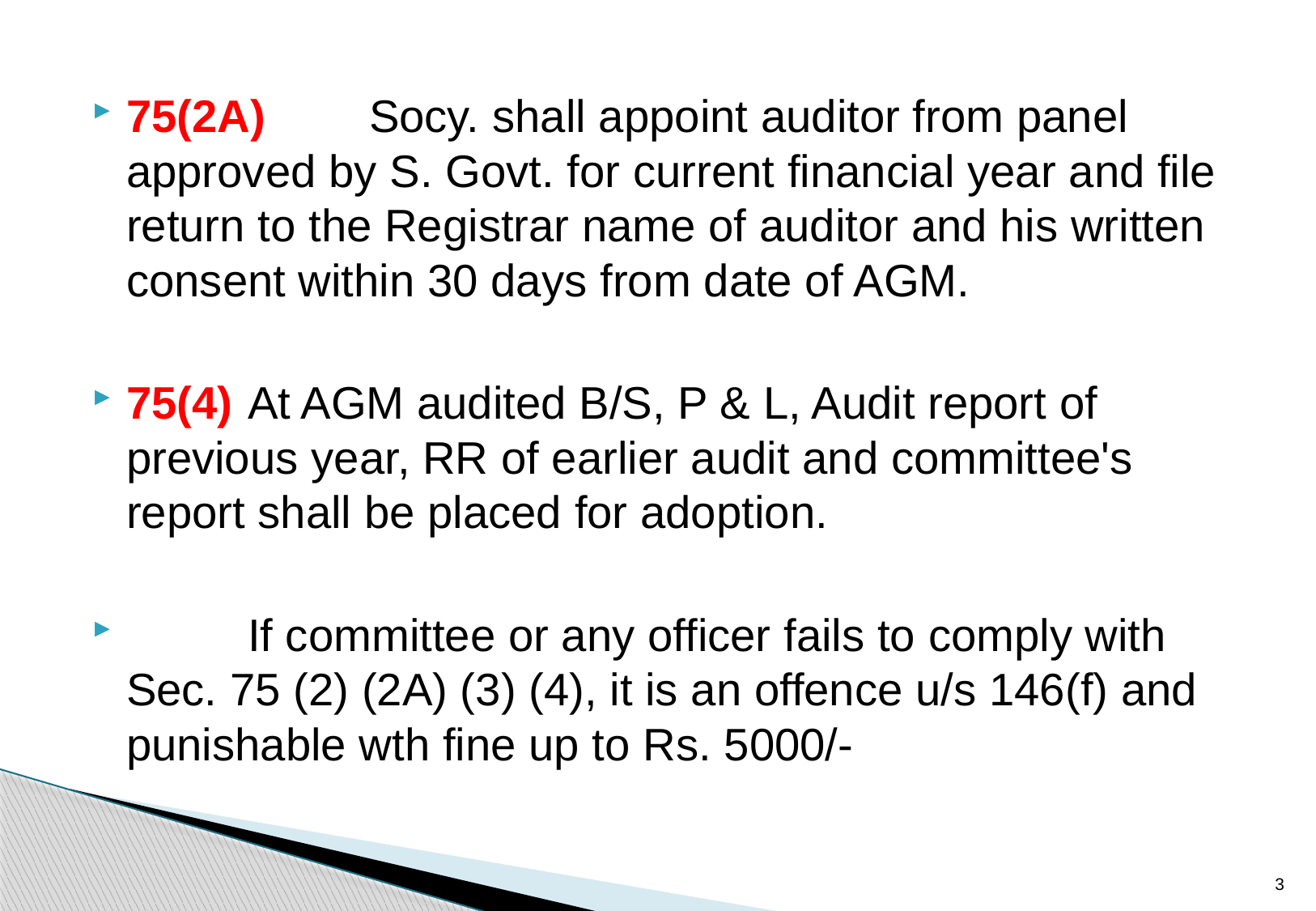

75(2A)	Socy. shall appoint auditor from panel approved by S. Govt. for current financial year and file return to the Registrar name of auditor and his written consent within 30 days from date of AGM.

75(4)	At AGM audited B/S, P & L, Audit report of previous year, RR of earlier audit and committee's report shall be placed for adoption.

	If committee or any officer fails to comply with Sec. 75 (2) (2A) (3) (4), it is an offence u/s 146(f) and punishable wth fine up to Rs. 5000/-

3